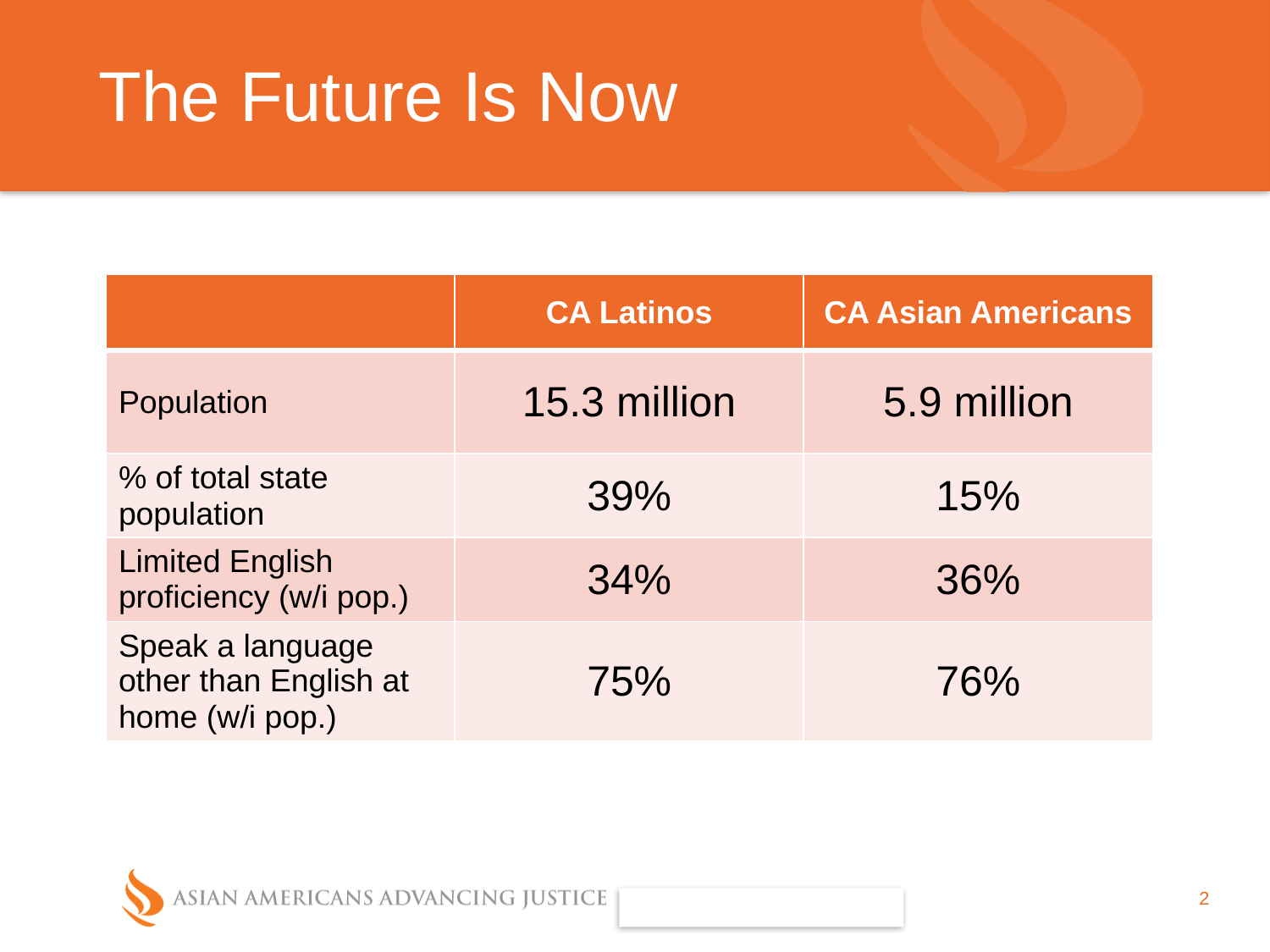

# The Future Is Now
|  | CA Latinos | CA Asian Americans |
| --- | --- | --- |
| Population | 15.3 million | 5.9 million |
| % of total state population | 39% | 15% |
| Limited English proficiency (w/i pop.) | 34% | 36% |
| Speak a language other than English at home (w/i pop.) | 75% | 76% |
2